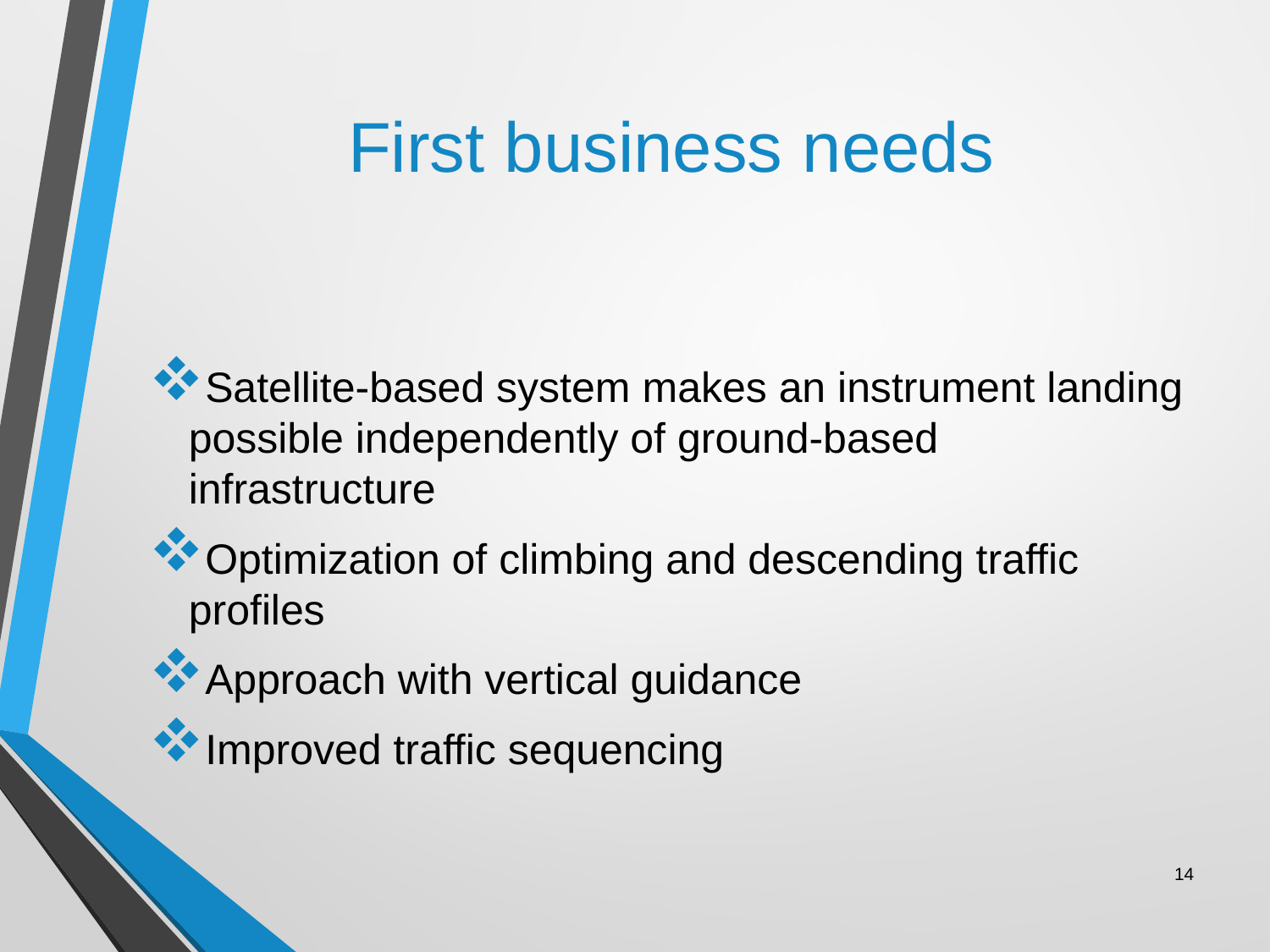

# First business needs
Satellite-based system makes an instrument landing possible independently of ground-based infrastructure
Optimization of climbing and descending traffic profiles
Approach with vertical guidance
Improved traffic sequencing

14